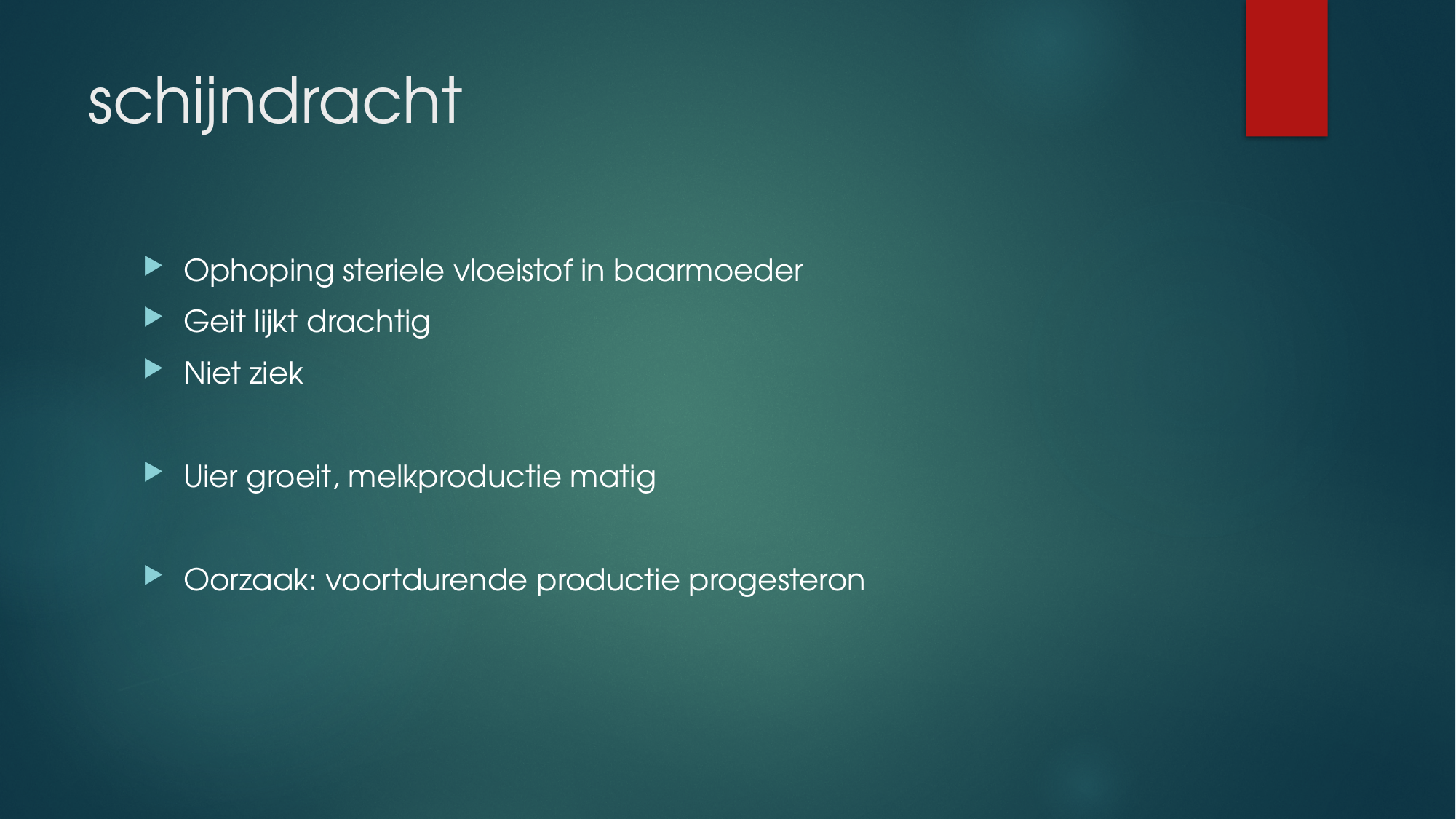

# schijndracht
Ophoping steriele vloeistof in baarmoeder
Geit lijkt drachtig
Niet ziek

Uier groeit, melkproductie matig

Oorzaak: voortdurende productie progesteron